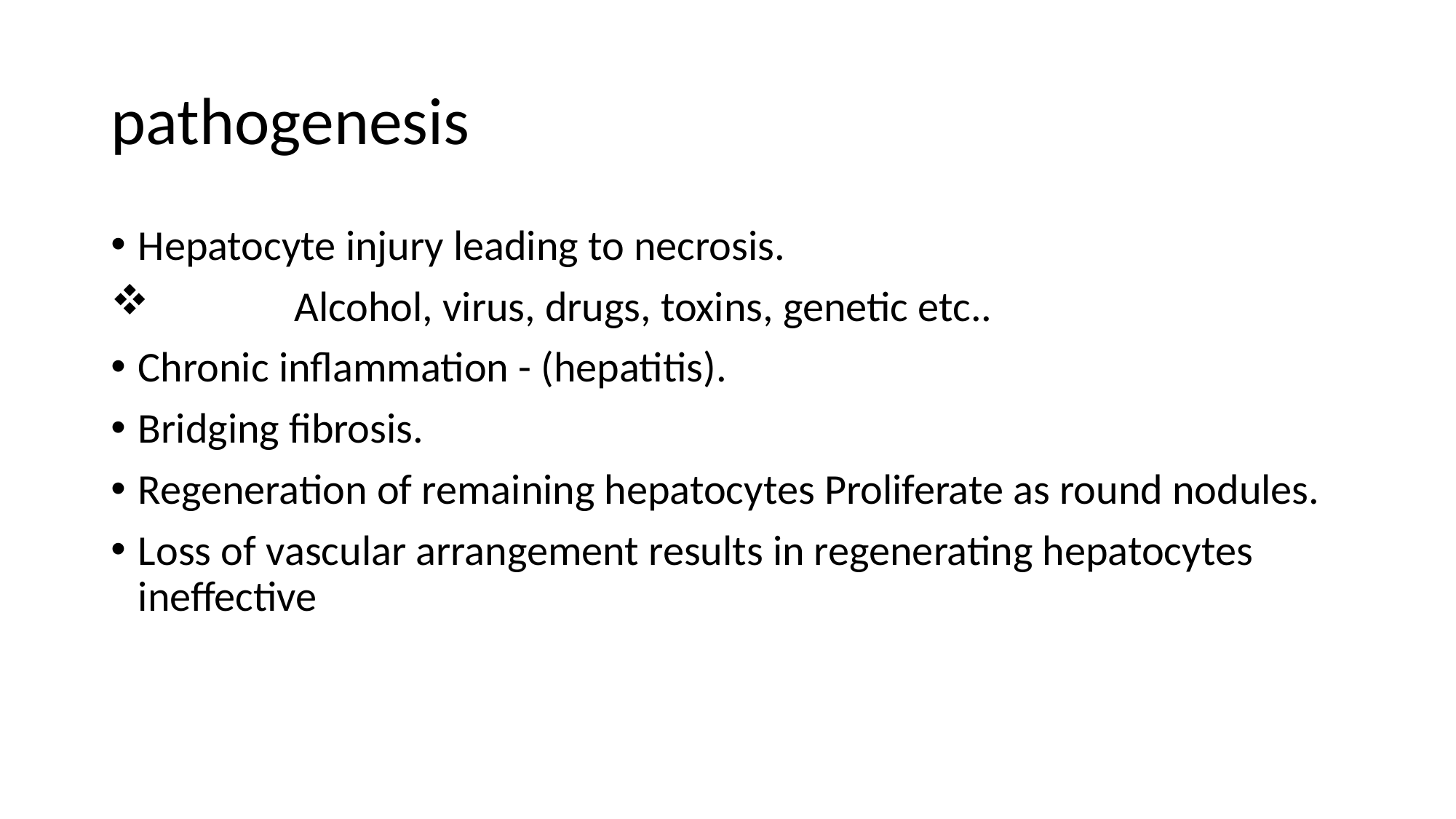

# pathogenesis
Hepatocyte injury leading to necrosis.
               Alcohol, virus, drugs, toxins, genetic etc..
Chronic inflammation - (hepatitis).
Bridging fibrosis.
Regeneration of remaining hepatocytes Proliferate as round nodules.
Loss of vascular arrangement results in regenerating hepatocytes ineffective